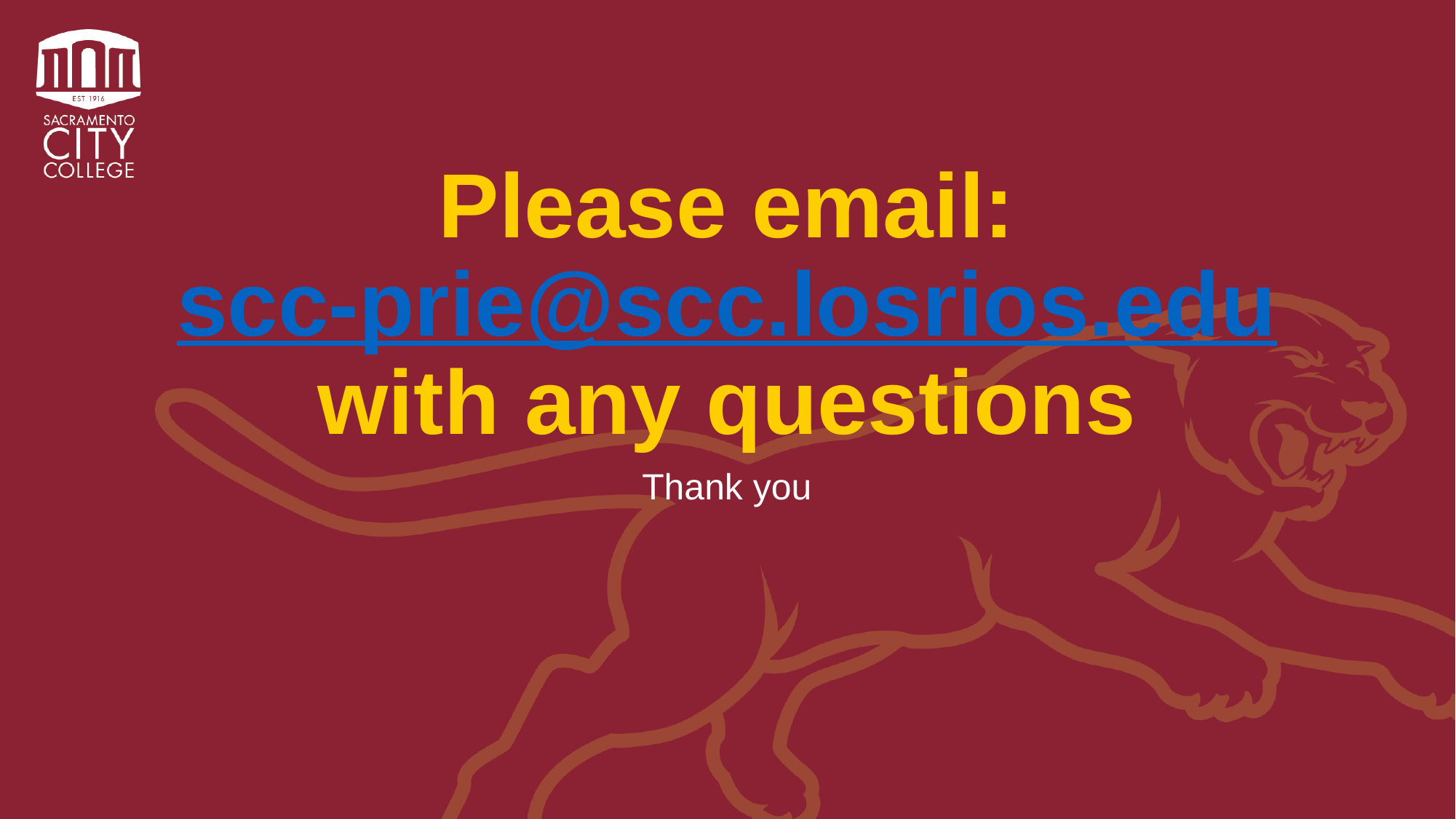

# Please email: scc-prie@scc.losrios.edu with any questions
Thank you